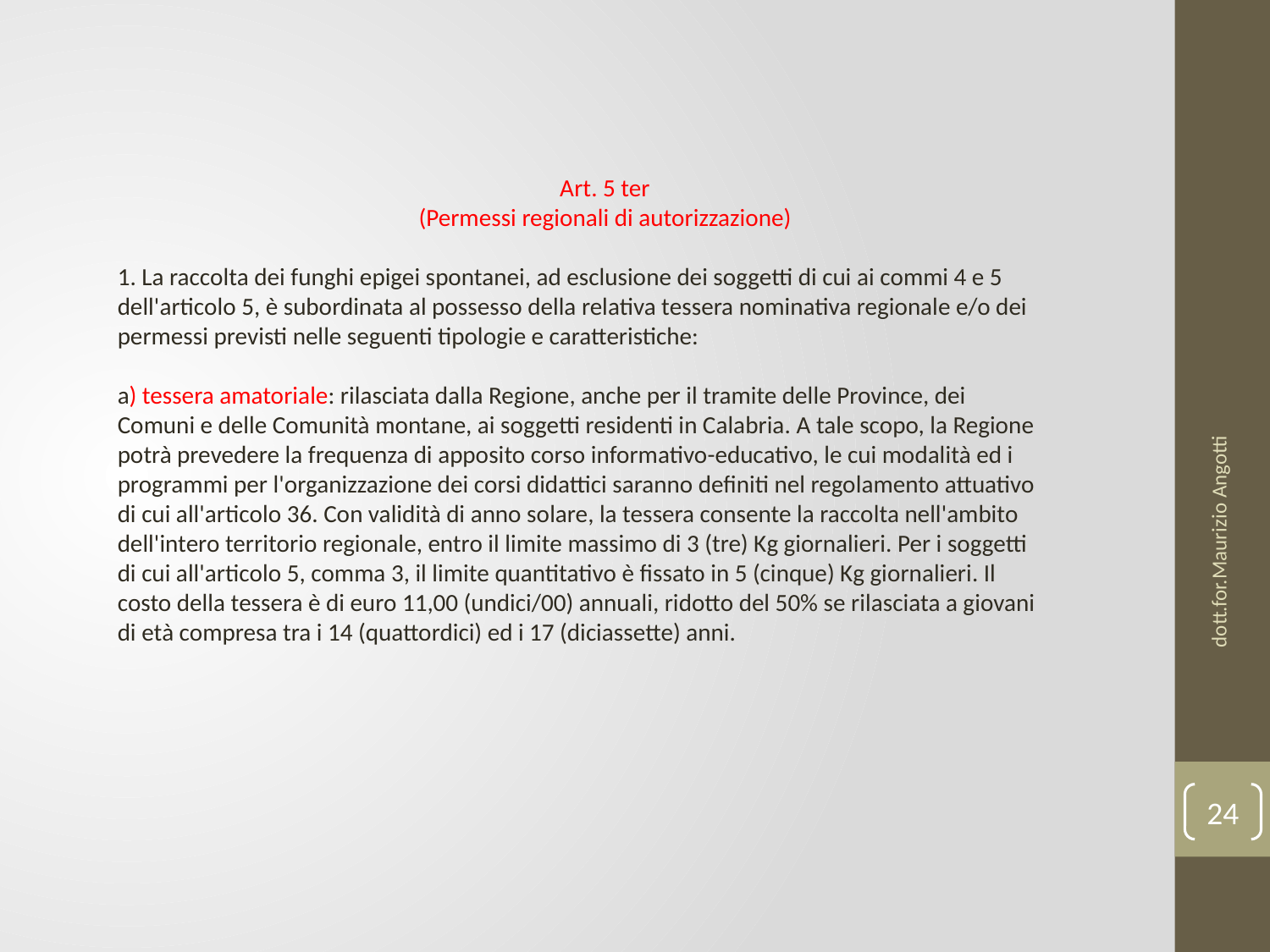

Art. 5 ter
(Permessi regionali di autorizzazione)

1. La raccolta dei funghi epigei spontanei, ad esclusione dei soggetti di cui ai commi 4 e 5
dell'articolo 5, è subordinata al possesso della relativa tessera nominativa regionale e/o dei
permessi previsti nelle seguenti tipologie e caratteristiche:

a) tessera amatoriale: rilasciata dalla Regione, anche per il tramite delle Province, dei
Comuni e delle Comunità montane, ai soggetti residenti in Calabria. A tale scopo, la Regione
potrà prevedere la frequenza di apposito corso informativo-educativo, le cui modalità ed i
programmi per l'organizzazione dei corsi didattici saranno definiti nel regolamento attuativo
di cui all'articolo 36. Con validità di anno solare, la tessera consente la raccolta nell'ambito
dell'intero territorio regionale, entro il limite massimo di 3 (tre) Kg giornalieri. Per i soggetti
di cui all'articolo 5, comma 3, il limite quantitativo è fissato in 5 (cinque) Kg giornalieri. Il
costo della tessera è di euro 11,00 (undici/00) annuali, ridotto del 50% se rilasciata a giovani
di età compresa tra i 14 (quattordici) ed i 17 (diciassette) anni.
dott.for.Maurizio Angotti
24